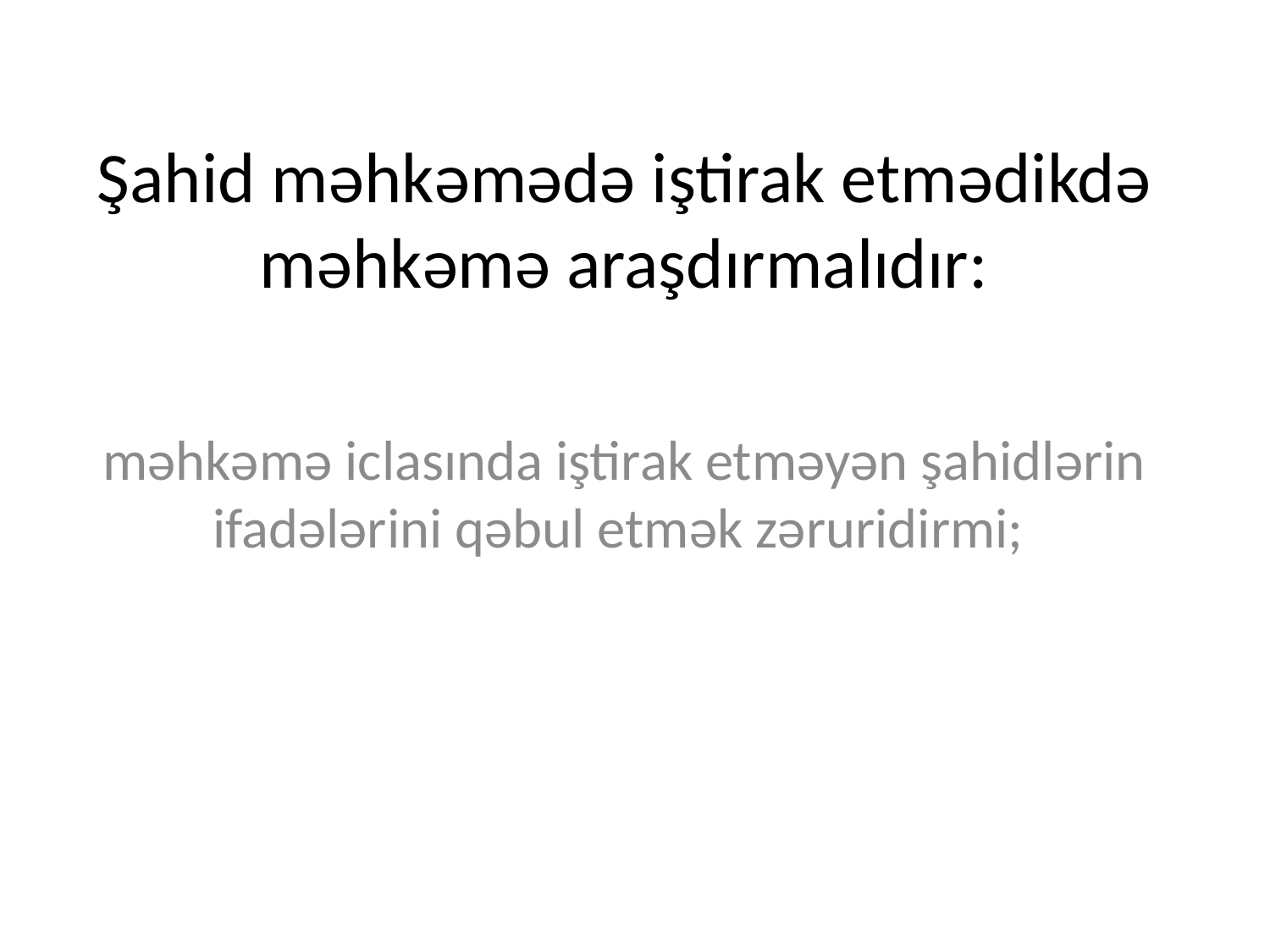

# Şahid məhkəmədə iştirak etmədikdə məhkəmə araşdırmalıdır:

məhkəmə iclasında iştirak etməyən şahidlərin ifadələrini qəbul etmək zəruridirmi;